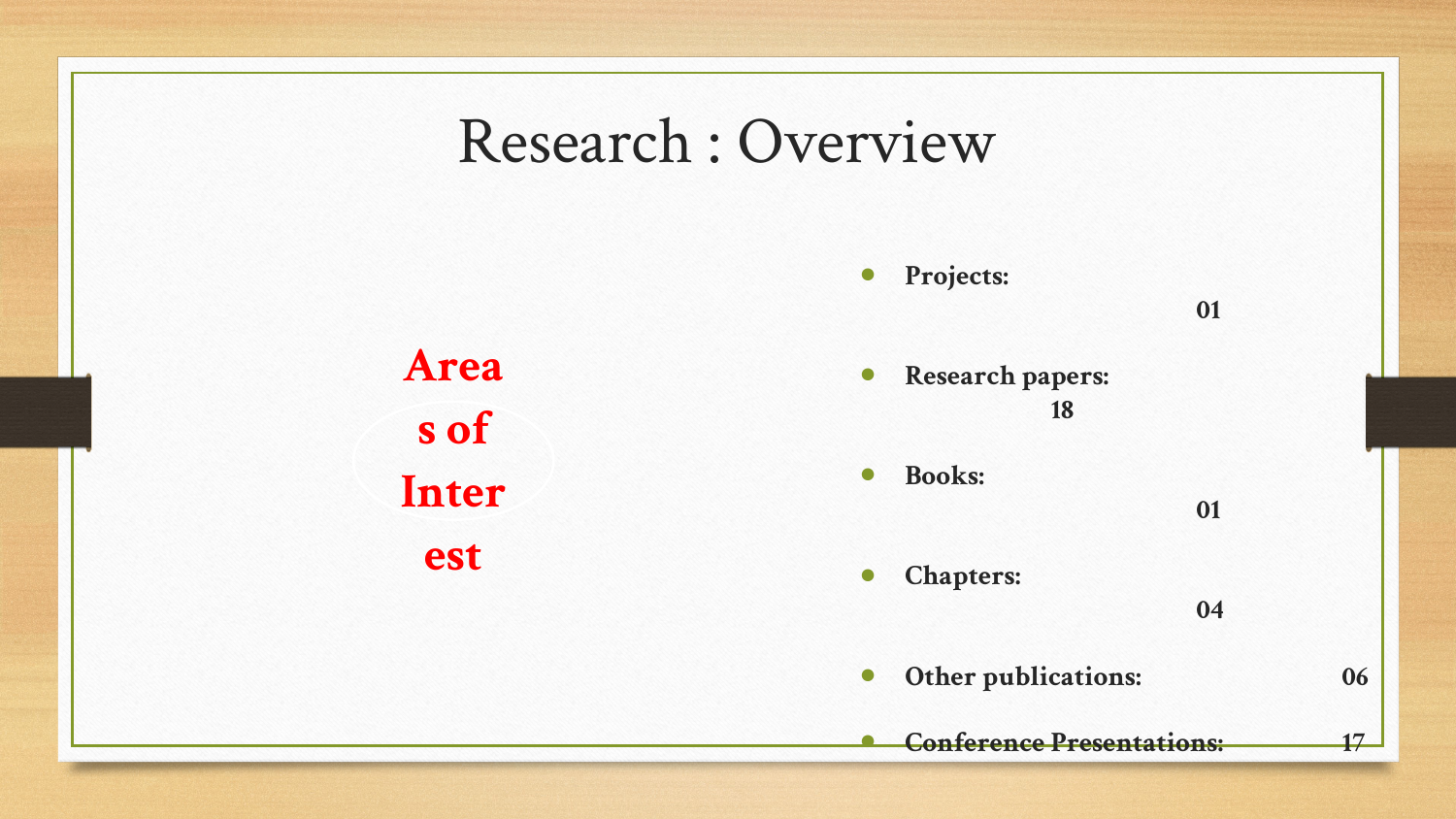

# Research : Overview
Areas of Interest
Projects:					01
Research papers:			18
Books:					01
Chapters:					04
Other publications:		06
Conference Presentations:	17